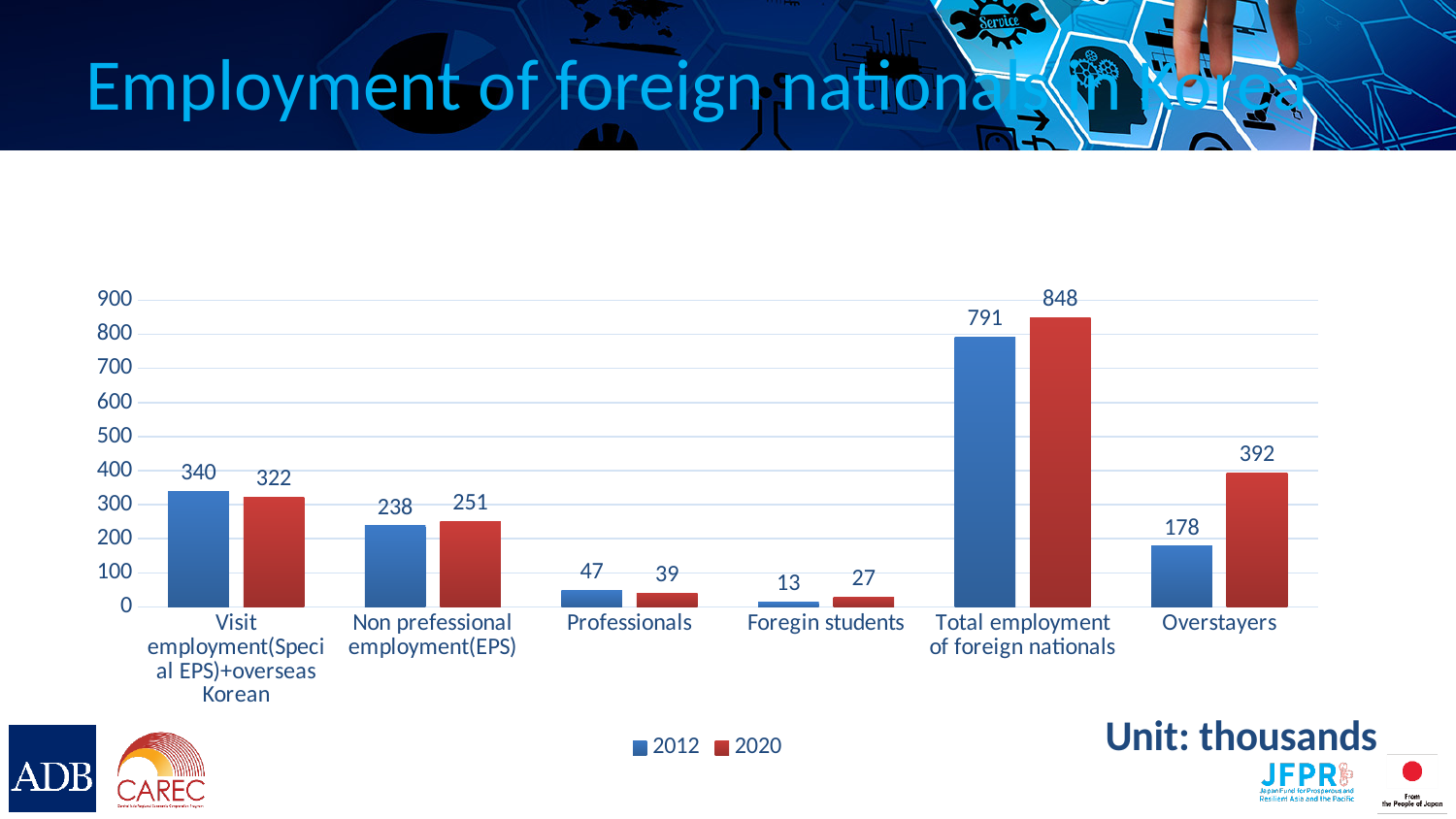

# Employment of foreign nationals in Korea

### Chart: Unit: thousands

| Category | 2012 | 2020 |
|---|---|---|
| Visit employment(Special EPS)+overseas Korean | 340.0 | 322.0 |
| Non prefessional employment(EPS) | 238.0 | 251.0 |
| Professionals | 47.0 | 39.0 |
| Foregin students | 13.0 | 27.0 |
| Total employment of foreign nationals | 791.0 | 848.0 |
| Overstayers | 178.0 | 392.0 |